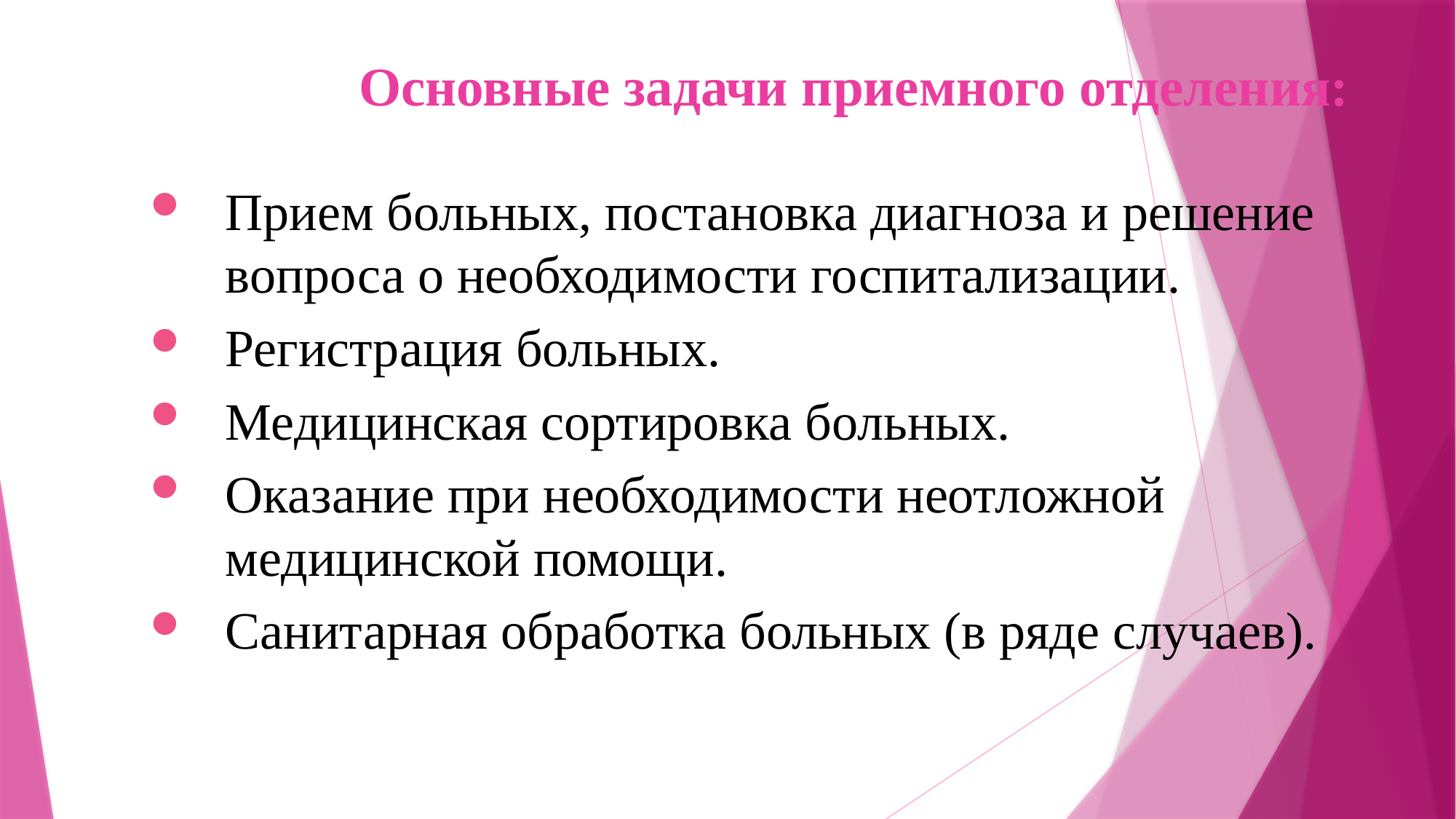

# Основные задачи приемного отделения:
Прием больных, постановка диагноза и решение вопроса о необходимости госпитализации.
Регистрация больных.
Медицинская сортировка больных.
Оказание при необходимости неотложной медицинской помощи.
Санитарная обработка больных (в ряде случаев).